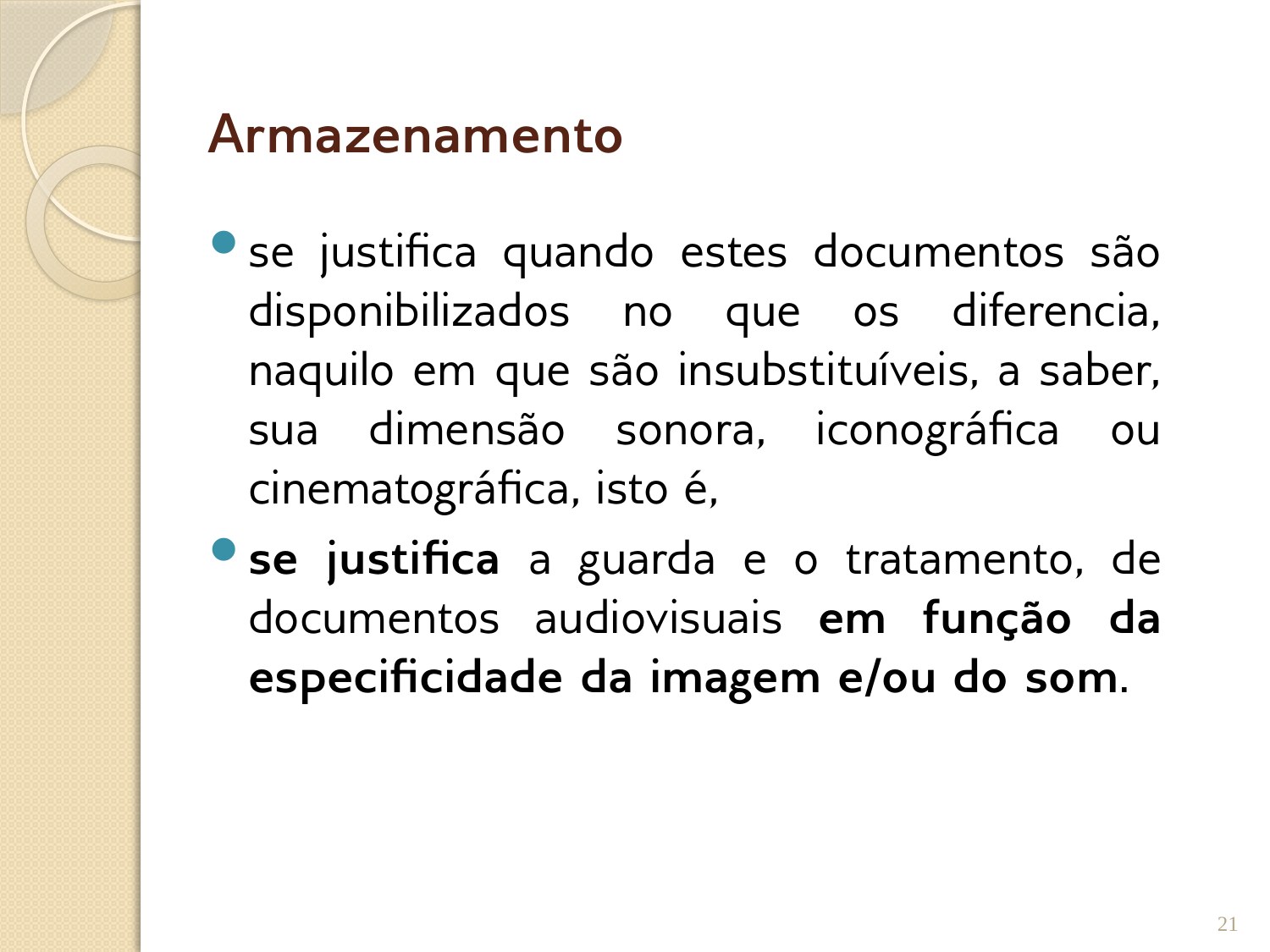

# Armazenamento
se justifica quando estes documentos são disponibilizados no que os diferencia, naquilo em que são insubstituíveis, a saber, sua dimensão sonora, iconográfica ou cinematográfica, isto é,
se justifica a guarda e o tratamento, de documentos audiovisuais em função da especificidade da imagem e/ou do som.
21